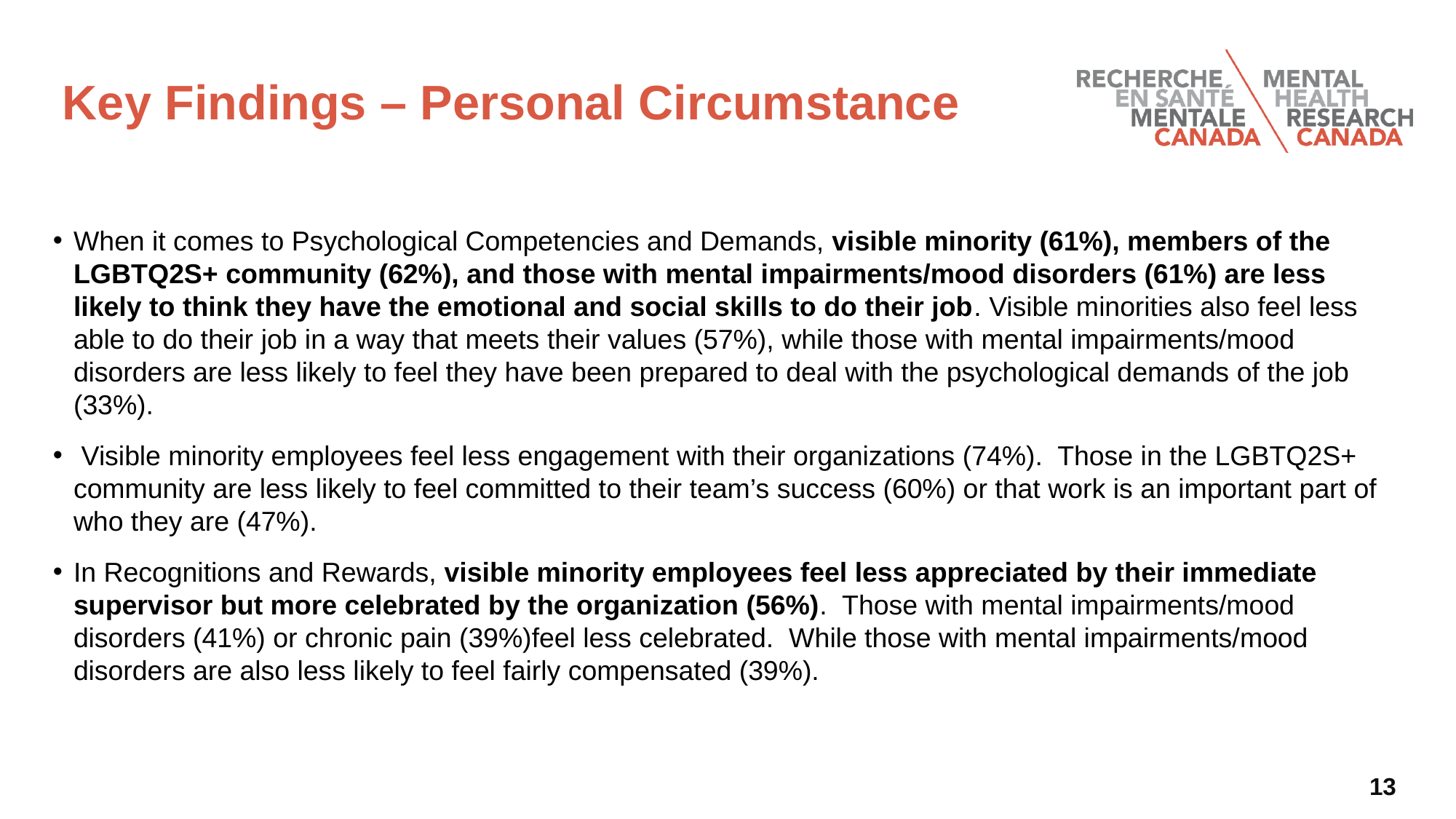

# Key Findings – Personal Circumstance
When it comes to Psychological Competencies and Demands, visible minority (61%), members of the LGBTQ2S+ community (62%), and those with mental impairments/mood disorders (61%) are less likely to think they have the emotional and social skills to do their job. Visible minorities also feel less able to do their job in a way that meets their values (57%), while those with mental impairments/mood disorders are less likely to feel they have been prepared to deal with the psychological demands of the job (33%).
 Visible minority employees feel less engagement with their organizations (74%).  Those in the LGBTQ2S+ community are less likely to feel committed to their team’s success (60%) or that work is an important part of who they are (47%).
In Recognitions and Rewards, visible minority employees feel less appreciated by their immediate supervisor but more celebrated by the organization (56%).  Those with mental impairments/mood disorders (41%) or chronic pain (39%)feel less celebrated.  While those with mental impairments/mood disorders are also less likely to feel fairly compensated (39%).

13